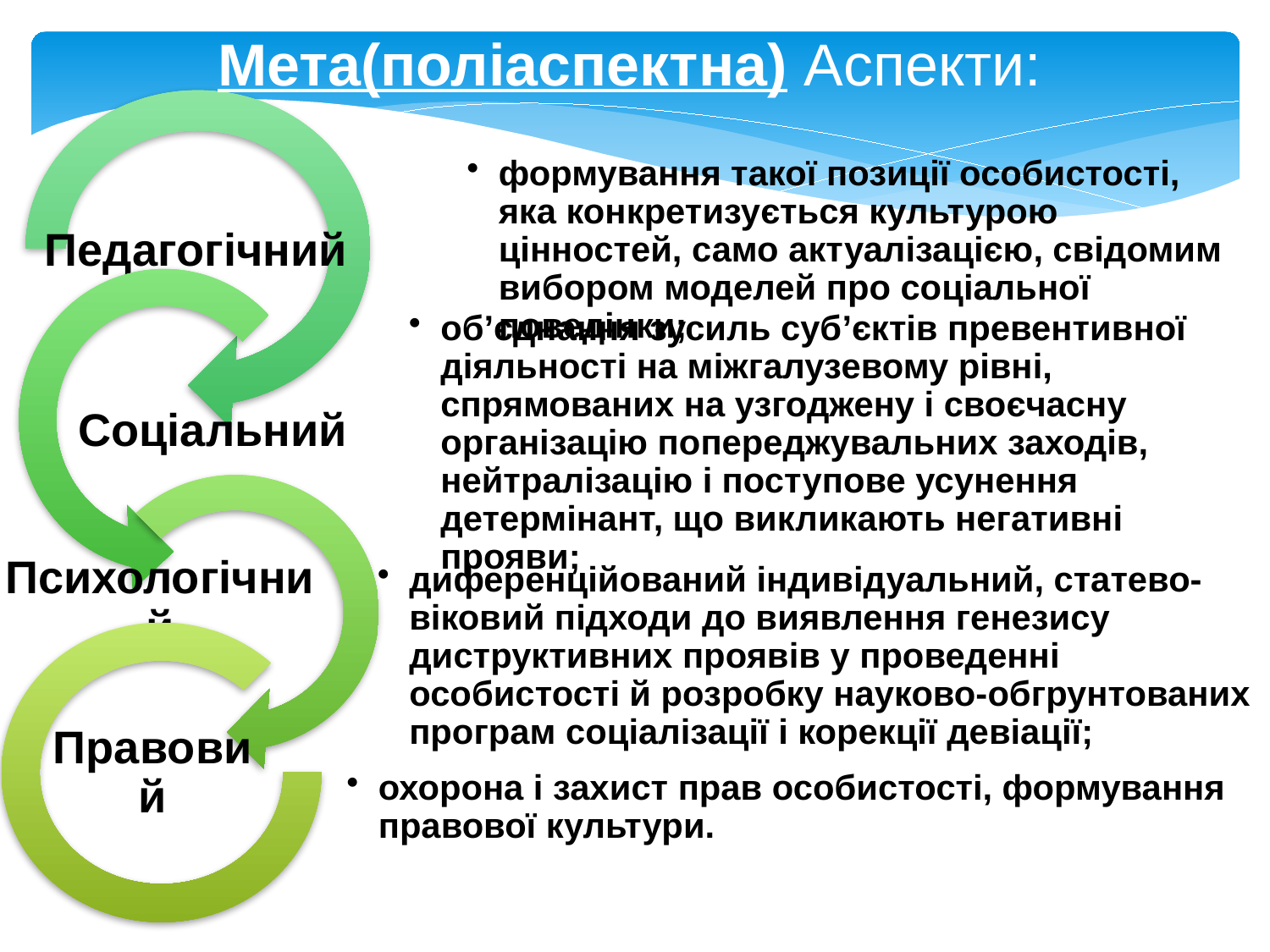

Мета(поліаспектна) Аспекти:
формування такої позиції особистості, яка конкретизується культурою цінностей, само актуалізацією, свідомим вибором моделей про соціальної поведінки;
Педагогічний
об’єднання зусиль суб’єктів превентивної діяльності на міжгалузевому рівні, спрямованих на узгоджену і своєчасну організацію попереджувальних заходів, нейтралізацію і поступове усунення детермінант, що викликають негативні прояви;
Соціальний
диференційований індивідуальний, статево-віковий підходи до виявлення генезису диструктивних проявів у проведенні особистості й розробку науково-обгрунтованих програм соціалізації і корекції девіації;
Психологічний
охорона і захист прав особистості, формування правової культури.
Правовий